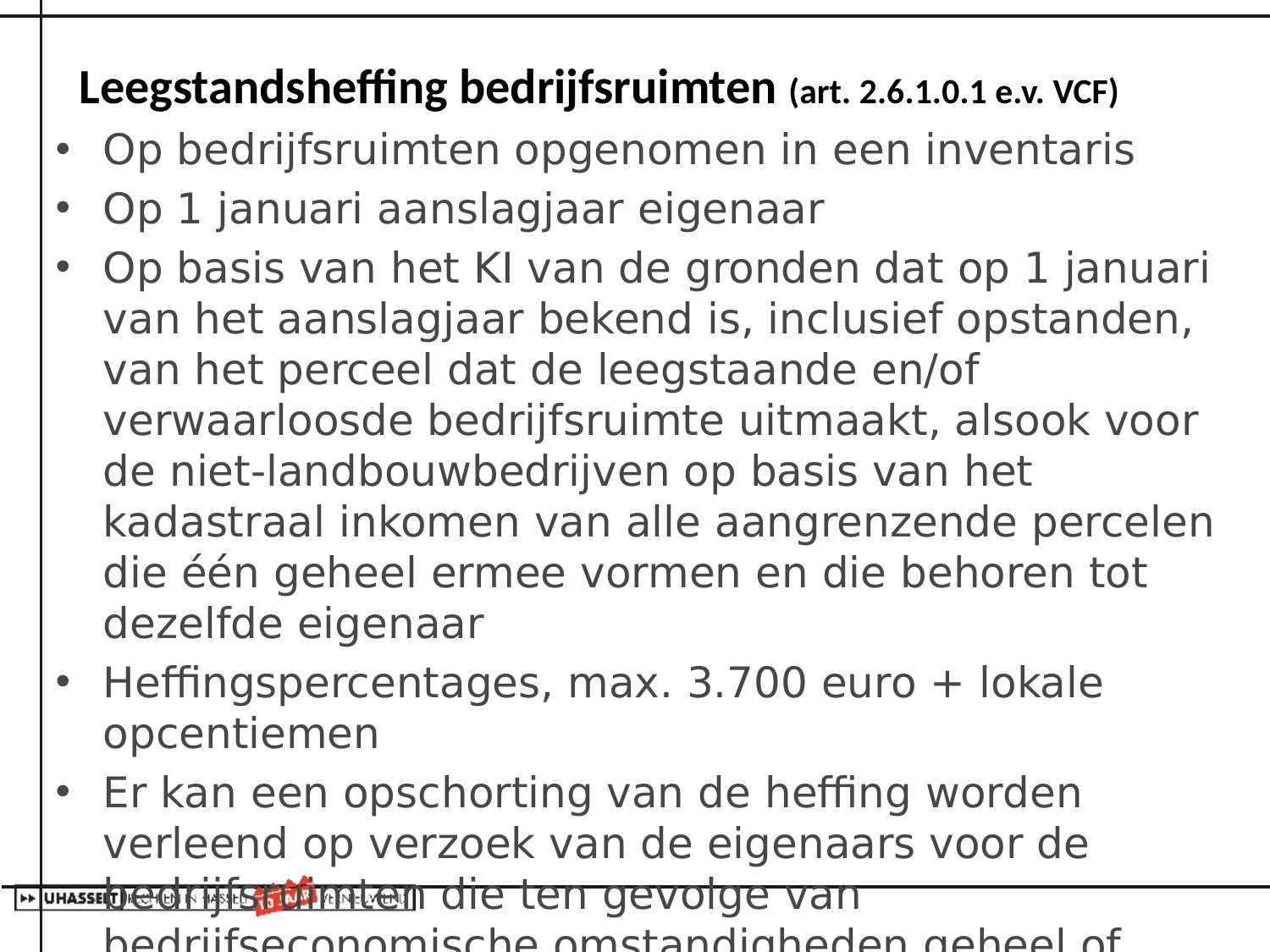

# Leegstandsheffing bedrijfsruimten (art. 2.6.1.0.1 e.v. VCF)
Op bedrijfsruimten opgenomen in een inventaris
Op 1 januari aanslagjaar eigenaar
Op basis van het KI van de gronden dat op 1 januari van het aanslagjaar bekend is, inclusief opstanden, van het perceel dat de leegstaande en/of verwaarloosde bedrijfsruimte uitmaakt, alsook voor de niet-landbouwbedrijven op basis van het kadastraal inkomen van alle aangrenzende percelen die één geheel ermee vormen en die behoren tot dezelfde eigenaar
Heffingspercentages, max. 3.700 euro + lokale opcentiemen
Er kan een opschorting van de heffing worden verleend op verzoek van de eigenaars voor de bedrijfsruimten die ten gevolge van bedrijfseconomische omstandigheden geheel of gedeeltelijk leegstaan, maar die in een goede staat worden gehouden zodat ze onmiddellijk opnieuw in gebruik genomen kunnen worden